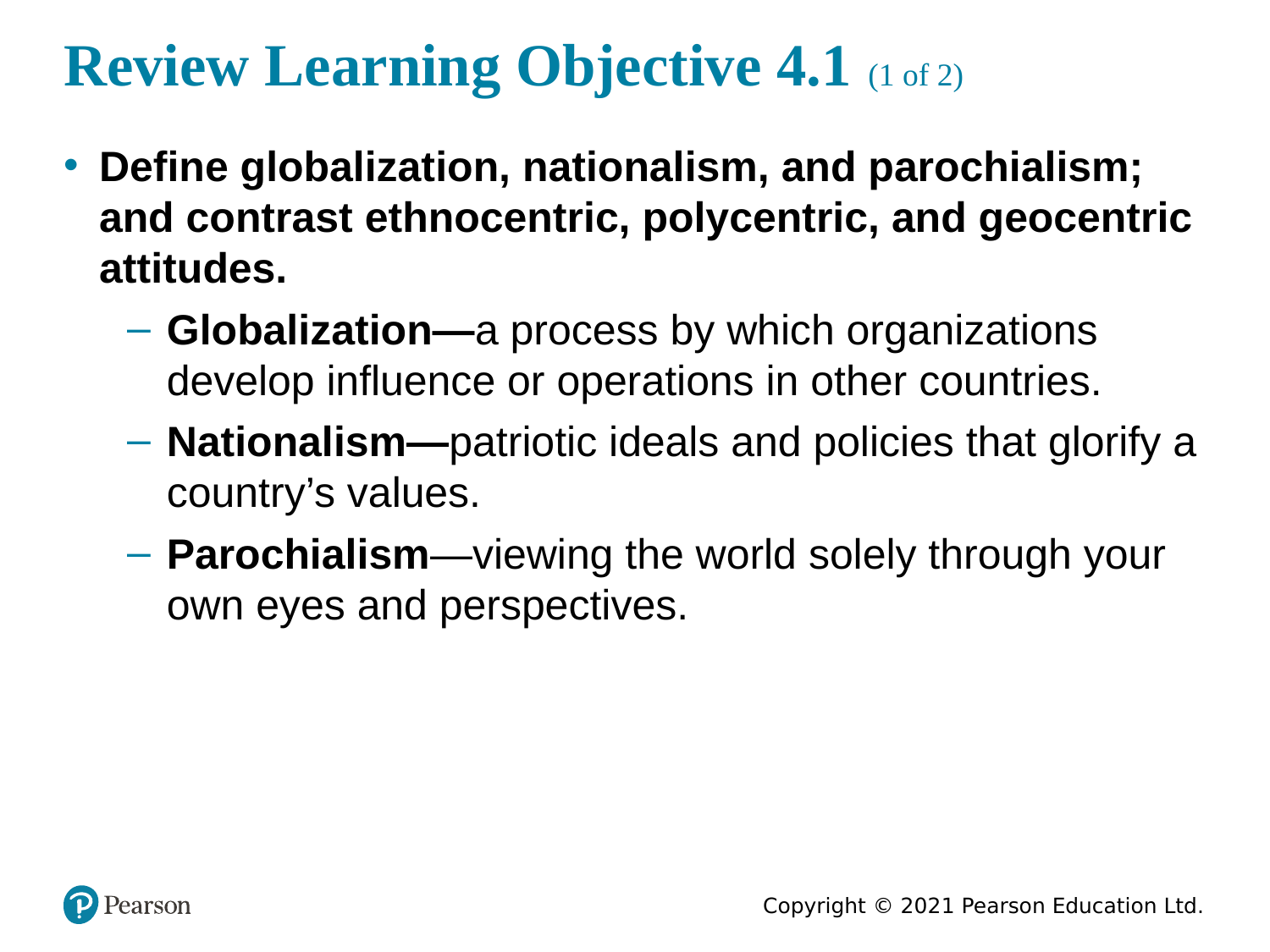

# Review Learning Objective 4.1 (1 of 2)
Define globalization, nationalism, and parochialism; and contrast ethnocentric, polycentric, and geocentric attitudes.
Globalization—a process by which organizations develop influence or operations in other countries.
Nationalism—patriotic ideals and policies that glorify a country’s values.
Parochialism—viewing the world solely through your own eyes and perspectives.